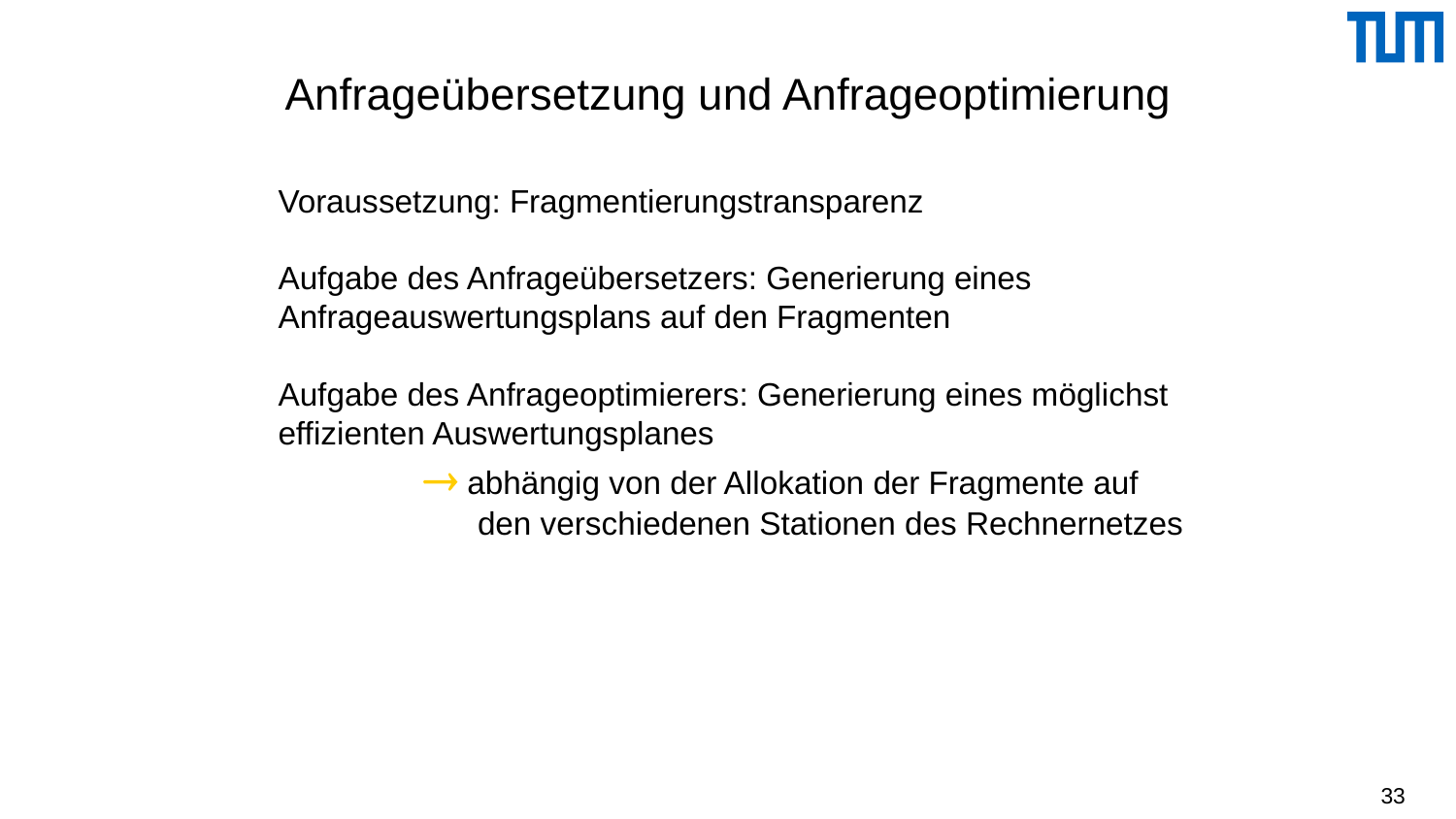

# Anfrageübersetzung und Anfrageoptimierung
Voraussetzung: Fragmentierungstransparenz

Aufgabe des Anfrageübersetzers: Generierung eines Anfrageauswertungsplans auf den Fragmenten

Aufgabe des Anfrageoptimierers: Generierung eines möglichst effizienten Auswertungsplanes
	→ abhängig von der Allokation der Fragmente auf
	      den verschiedenen Stationen des Rechnernetzes
33